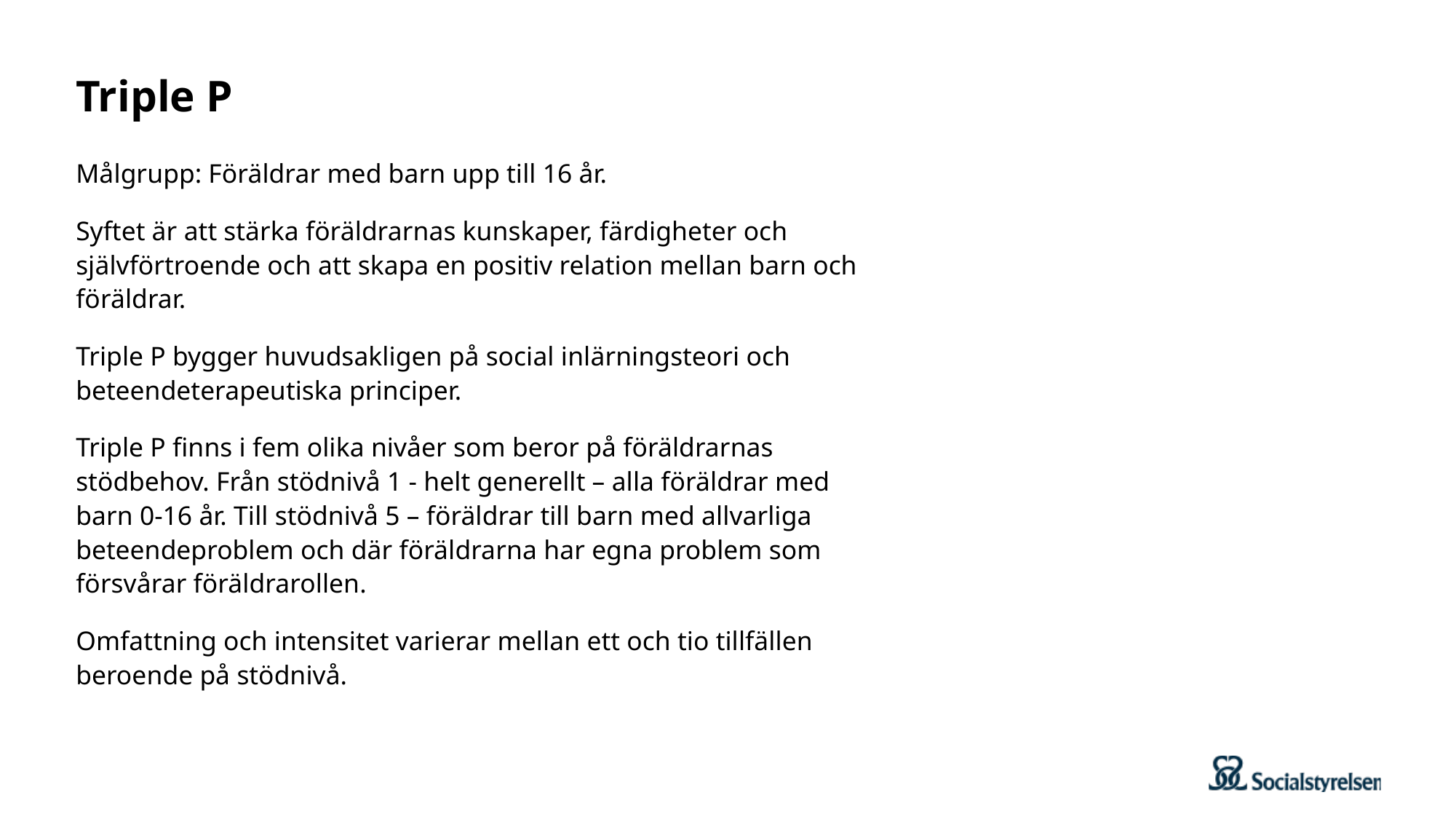

# Triple P
Målgrupp: Föräldrar med barn upp till 16 år.
Syftet är att stärka föräldrarnas kunskaper, färdigheter och självförtroende och att skapa en positiv relation mellan barn och föräldrar.
Triple P bygger huvudsakligen på social inlärningsteori och beteendeterapeutiska principer.
Triple P finns i fem olika nivåer som beror på föräldrarnas stödbehov. Från stödnivå 1 - helt generellt – alla föräldrar med barn 0-16 år. Till stödnivå 5 – föräldrar till barn med allvarliga beteendeproblem och där föräldrarna har egna problem som försvårar föräldrarollen.
Omfattning och intensitet varierar mellan ett och tio tillfällen beroende på stödnivå.